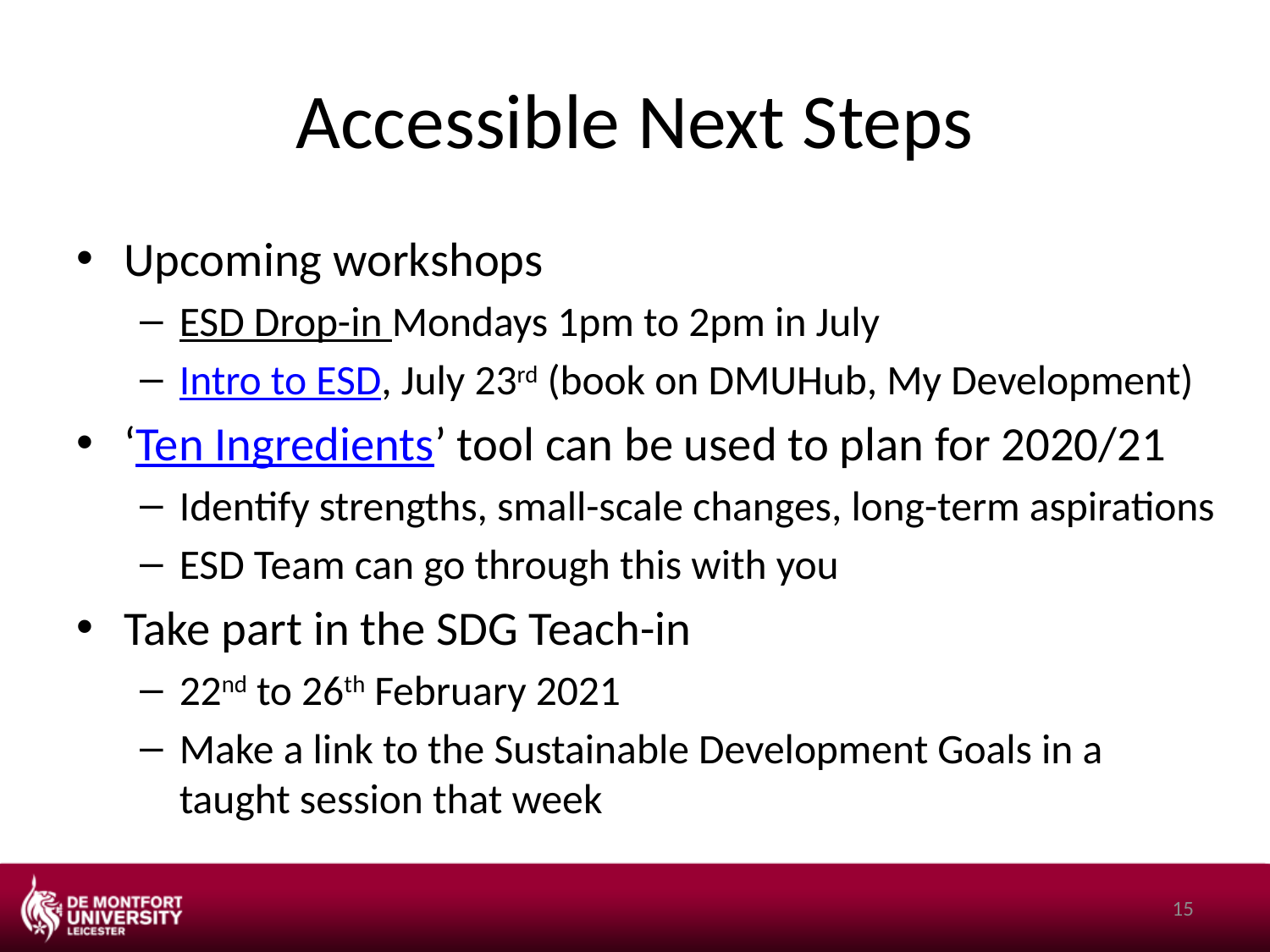

# Accessible Next Steps
Upcoming workshops
ESD Drop-in Mondays 1pm to 2pm in July
Intro to ESD, July 23rd (book on DMUHub, My Development)
‘Ten Ingredients’ tool can be used to plan for 2020/21
Identify strengths, small-scale changes, long-term aspirations
ESD Team can go through this with you
Take part in the SDG Teach-in
22nd to 26th February 2021
Make a link to the Sustainable Development Goals in a taught session that week
15